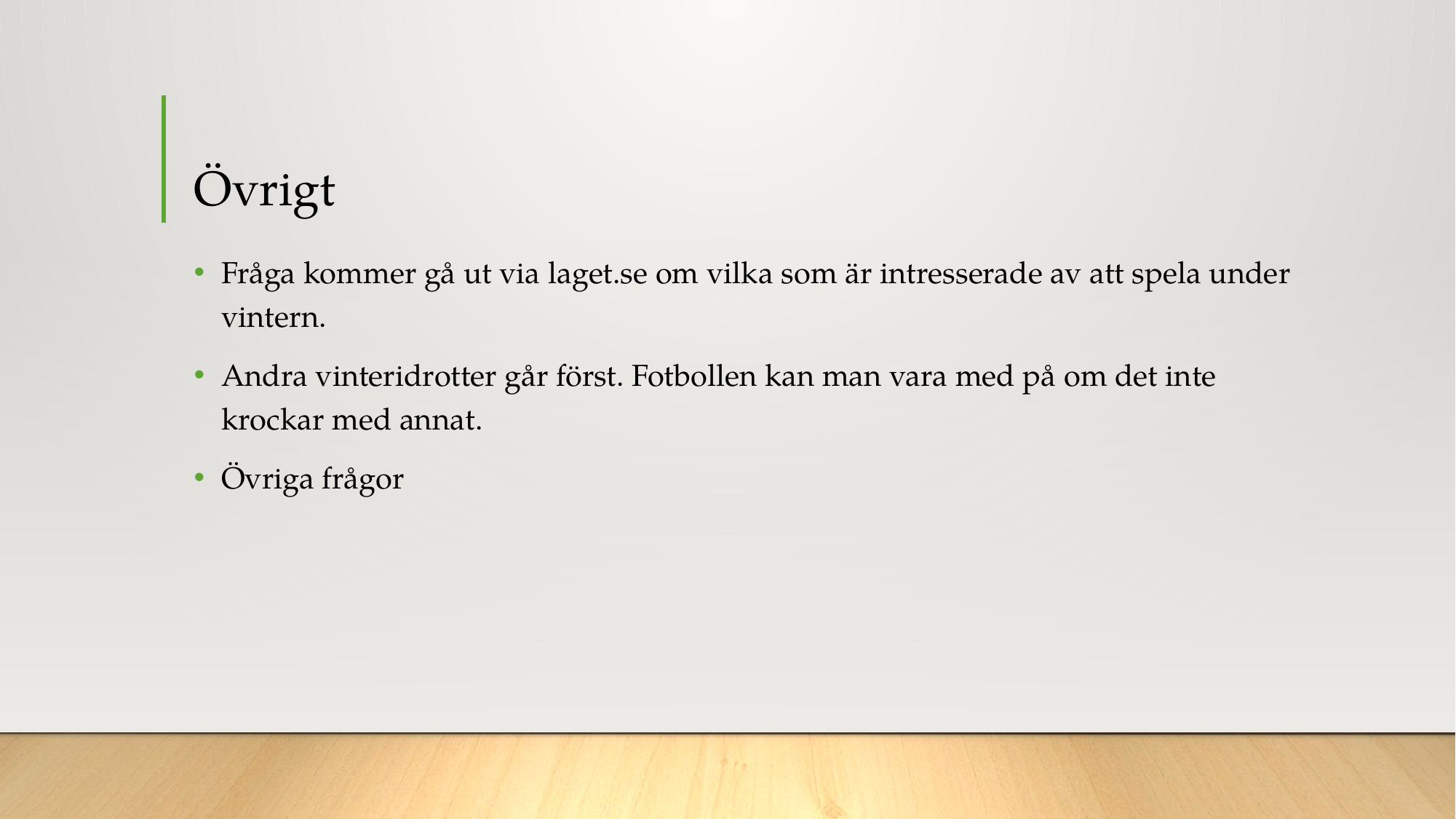

# Övrigt
Fråga kommer gå ut via laget.se om vilka som är intresserade av att spela under vintern.
Andra vinteridrotter går först. Fotbollen kan man vara med på om det inte krockar med annat.
Övriga frågor